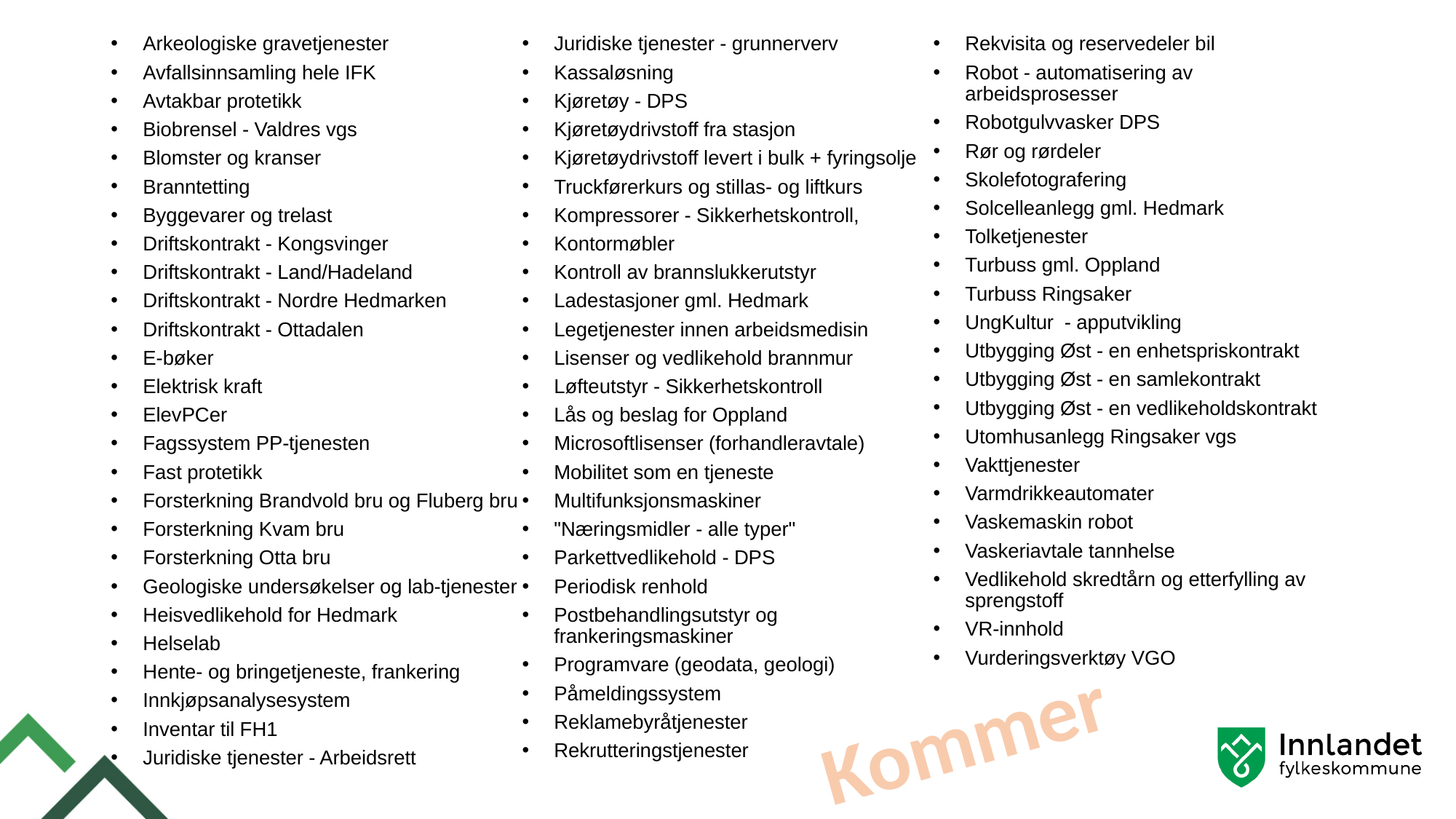

Arkeologiske gravetjenester
Avfallsinnsamling hele IFK
Avtakbar protetikk
Biobrensel - Valdres vgs
Blomster og kranser
Branntetting
Byggevarer og trelast
Driftskontrakt - Kongsvinger
Driftskontrakt - Land/Hadeland
Driftskontrakt - Nordre Hedmarken
Driftskontrakt - Ottadalen
E-bøker
Elektrisk kraft
ElevPCer
Fagssystem PP-tjenesten
Fast protetikk
Forsterkning Brandvold bru og Fluberg bru
Forsterkning Kvam bru
Forsterkning Otta bru
Geologiske undersøkelser og lab-tjenester
Heisvedlikehold for Hedmark
Helselab
Hente- og bringetjeneste, frankering
Innkjøpsanalysesystem
Inventar til FH1
Juridiske tjenester - Arbeidsrett
Juridiske tjenester - grunnerverv
Kassaløsning
Kjøretøy - DPS
Kjøretøydrivstoff fra stasjon
Kjøretøydrivstoff levert i bulk + fyringsolje
Truckførerkurs og stillas- og liftkurs
Kompressorer - Sikkerhetskontroll,
Kontormøbler
Kontroll av brannslukkerutstyr
Ladestasjoner gml. Hedmark
Legetjenester innen arbeidsmedisin
Lisenser og vedlikehold brannmur
Løfteutstyr - Sikkerhetskontroll
Lås og beslag for Oppland
Microsoftlisenser (forhandleravtale)
Mobilitet som en tjeneste
Multifunksjonsmaskiner
"Næringsmidler - alle typer"
Parkettvedlikehold - DPS
Periodisk renhold
Postbehandlingsutstyr og frankeringsmaskiner
Programvare (geodata, geologi)
Påmeldingssystem
Reklamebyråtjenester
Rekrutteringstjenester
Rekvisita og reservedeler bil
Robot - automatisering av arbeidsprosesser
Robotgulvvasker DPS
Rør og rørdeler
Skolefotografering
Solcelleanlegg gml. Hedmark
Tolketjenester
Turbuss gml. Oppland
Turbuss Ringsaker
UngKultur  - apputvikling
Utbygging Øst - en enhetspriskontrakt
Utbygging Øst - en samlekontrakt
Utbygging Øst - en vedlikeholdskontrakt
Utomhusanlegg Ringsaker vgs
Vakttjenester
Varmdrikkeautomater
Vaskemaskin robot
Vaskeriavtale tannhelse
Vedlikehold skredtårn og etterfylling av sprengstoff
VR-innhold
Vurderingsverktøy VGO

Kommer